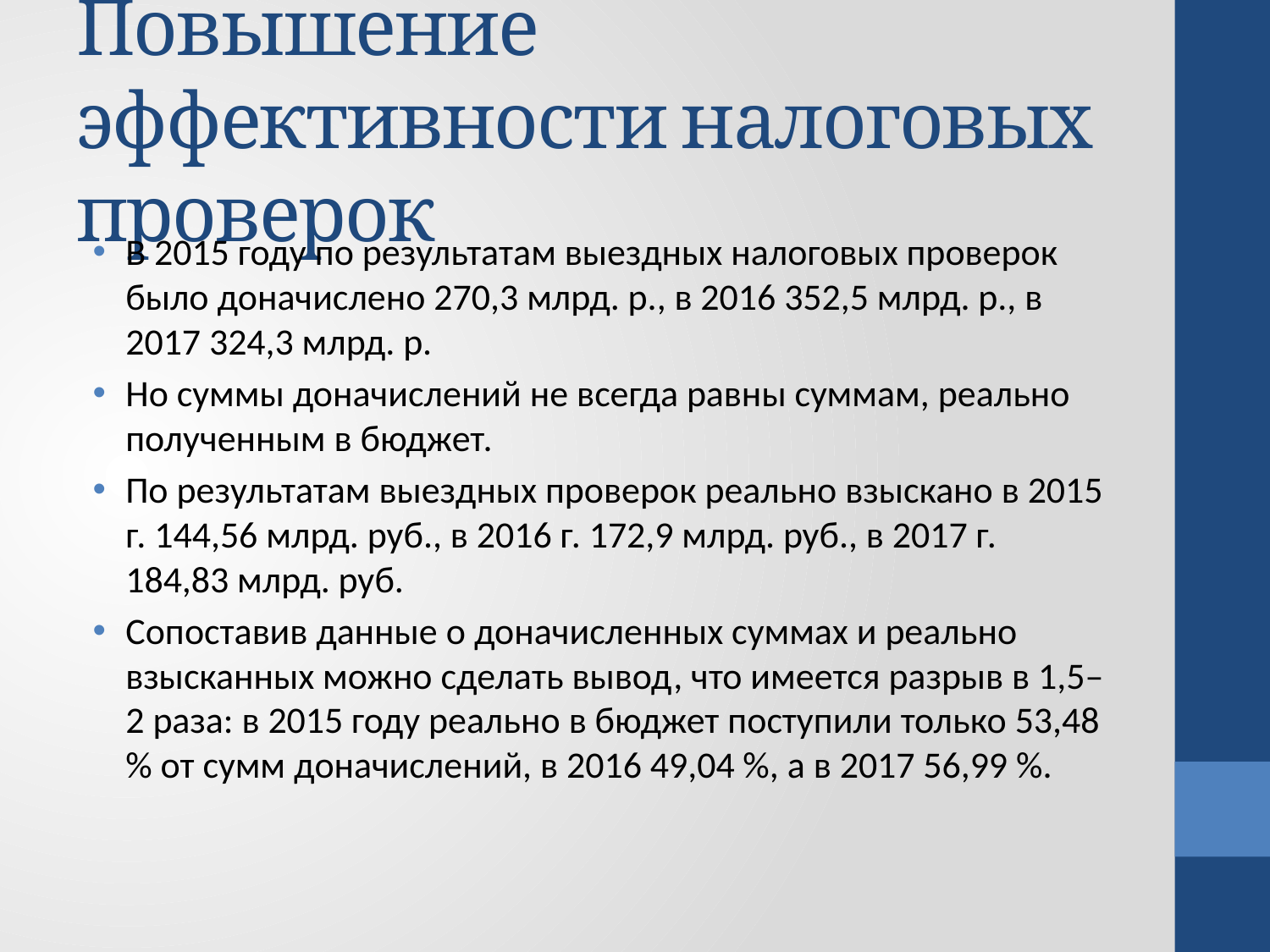

# Повышение эффективности налоговых проверок
В 2015 году по результатам выездных налоговых проверок было доначислено 270,3 млрд. р., в 2016 352,5 млрд. р., в 2017 324,3 млрд. р.
Но суммы доначислений не всегда равны суммам, реально полученным в бюджет.
По результатам выездных проверок реально взыскано в 2015 г. 144,56 млрд. руб., в 2016 г. 172,9 млрд. руб., в 2017 г. 184,83 млрд. руб.
Сопоставив данные о доначисленных суммах и реально взысканных можно сделать вывод, что имеется разрыв в 1,5–2 раза: в 2015 году реально в бюджет поступили только 53,48 % от сумм доначислений, в 2016 49,04 %, а в 2017 56,99 %.